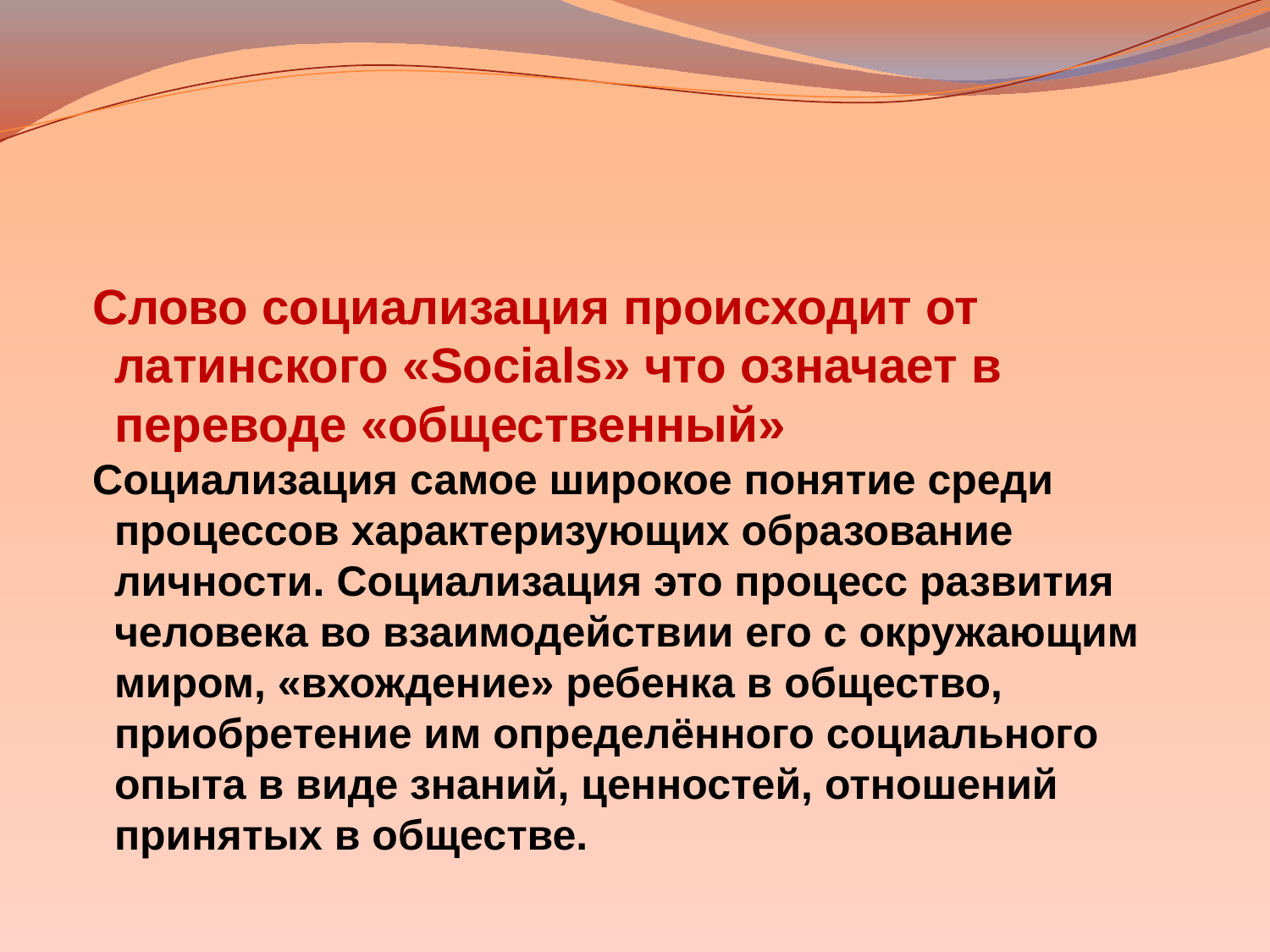

Слово социализация происходит от латинского «Socials» что означает в переводе «общественный»
Социализация самое широкое понятие среди процессов характеризующих образование личности. Социализация это процесс развития человека во взаимодействии его с окружающим миром, «вхождение» ребенка в общество,  приобретение им определённого социального опыта в виде знаний, ценностей, отношений принятых в обществе.